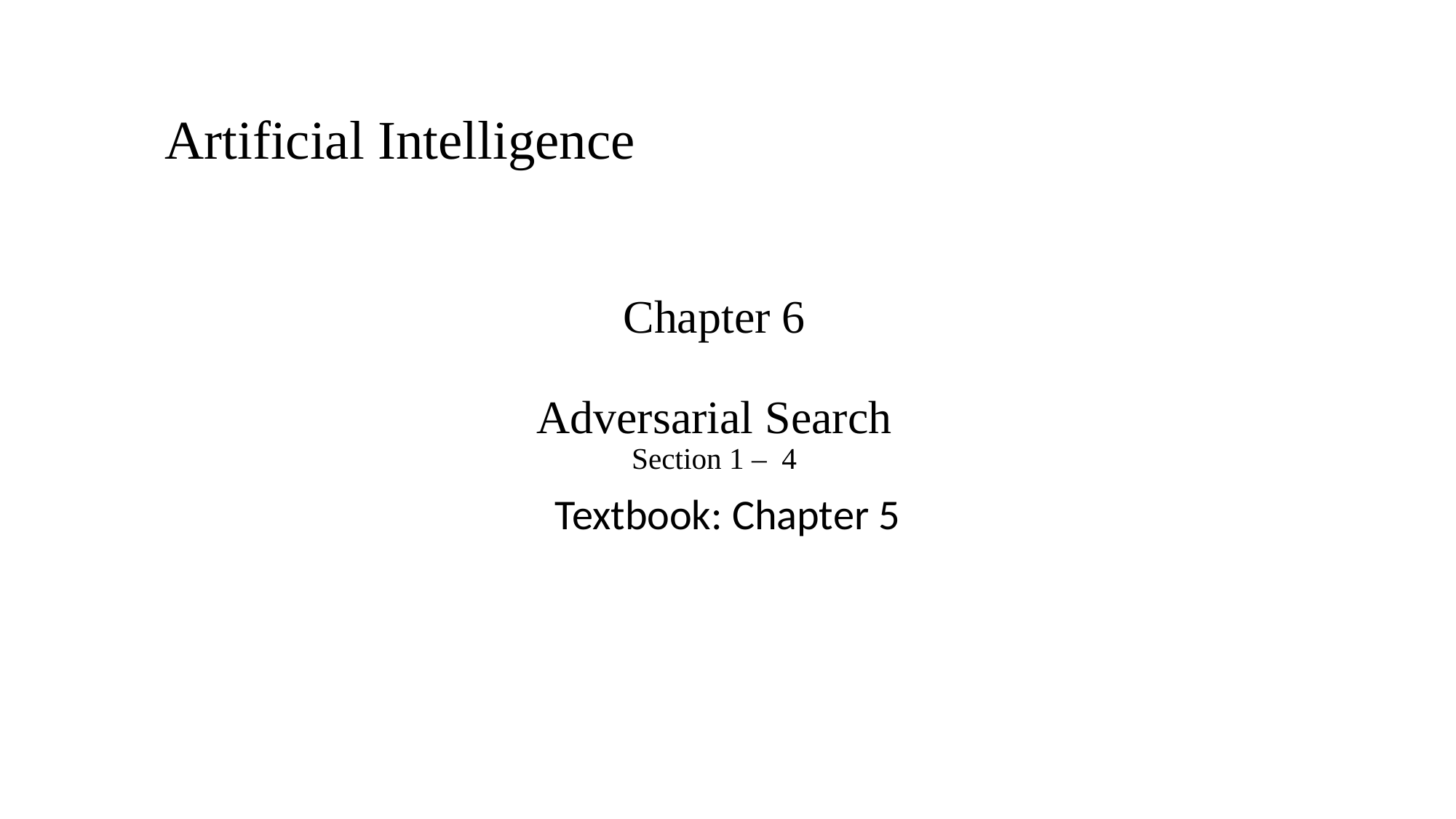

Artificial Intelligence
Chapter 6
Adversarial Search
Section 1 –  4
Textbook: Chapter 5